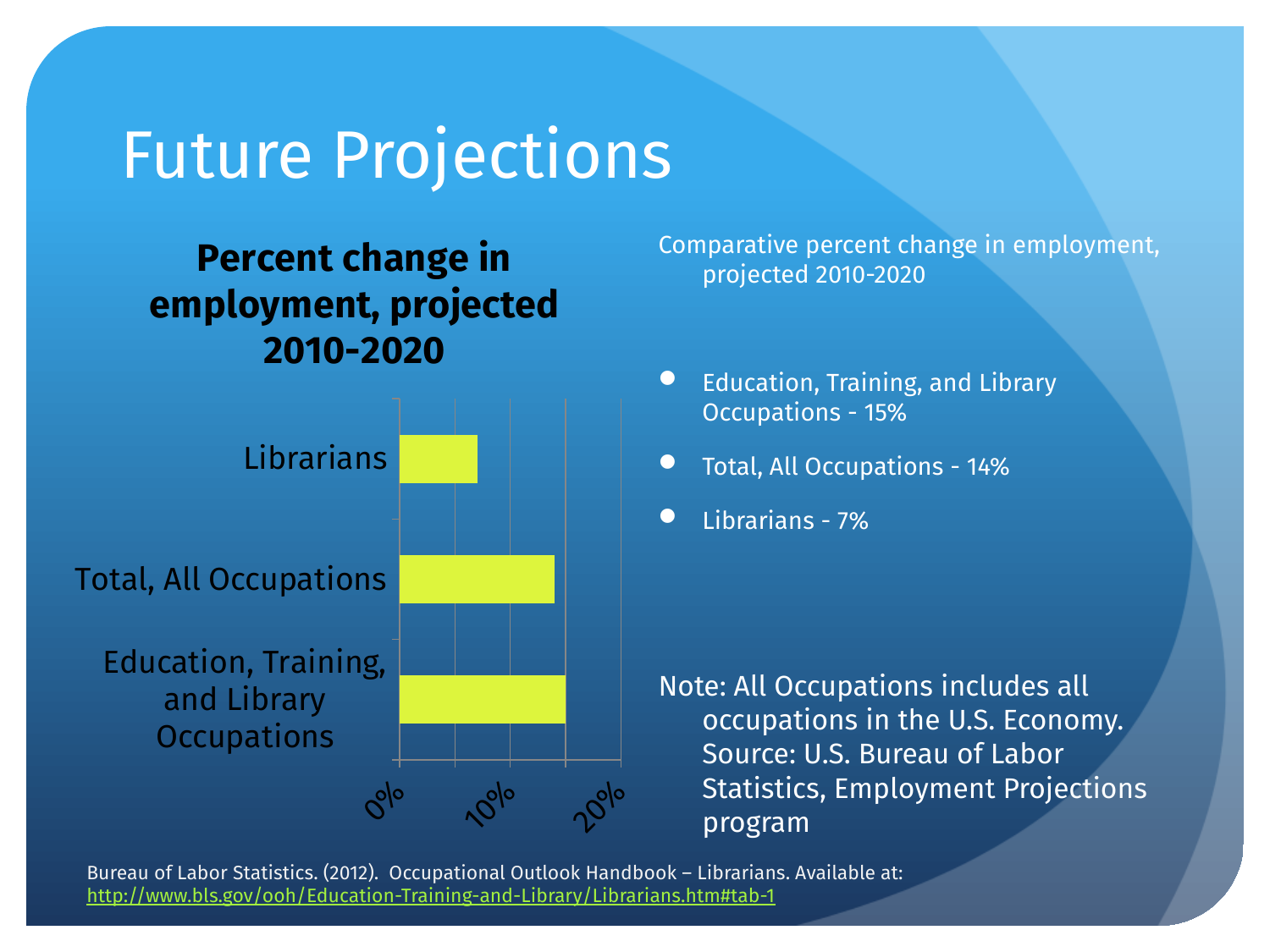

# Future Projections

### Chart: Percent change in employment, projected 2010-2020

| Category | Series 1 |
|---|---|
| Education, Training, and Library Occupations | 0.15 |
| Total, All Occupations | 0.14 |
| Librarians | 0.07 |
Comparative percent change in employment, projected 2010-2020

Education, Training, and Library Occupations - 15%
Total, All Occupations - 14%
Librarians - 7%

Note: All Occupations includes all occupations in the U.S. Economy.
Source: U.S. Bureau of Labor Statistics, Employment Projections program

Bureau of Labor Statistics. (2012).  Occupational Outlook Handbook – Librarians. Available at: http://www.bls.gov/ooh/Education-Training-and-Library/Librarians.htm#tab-1